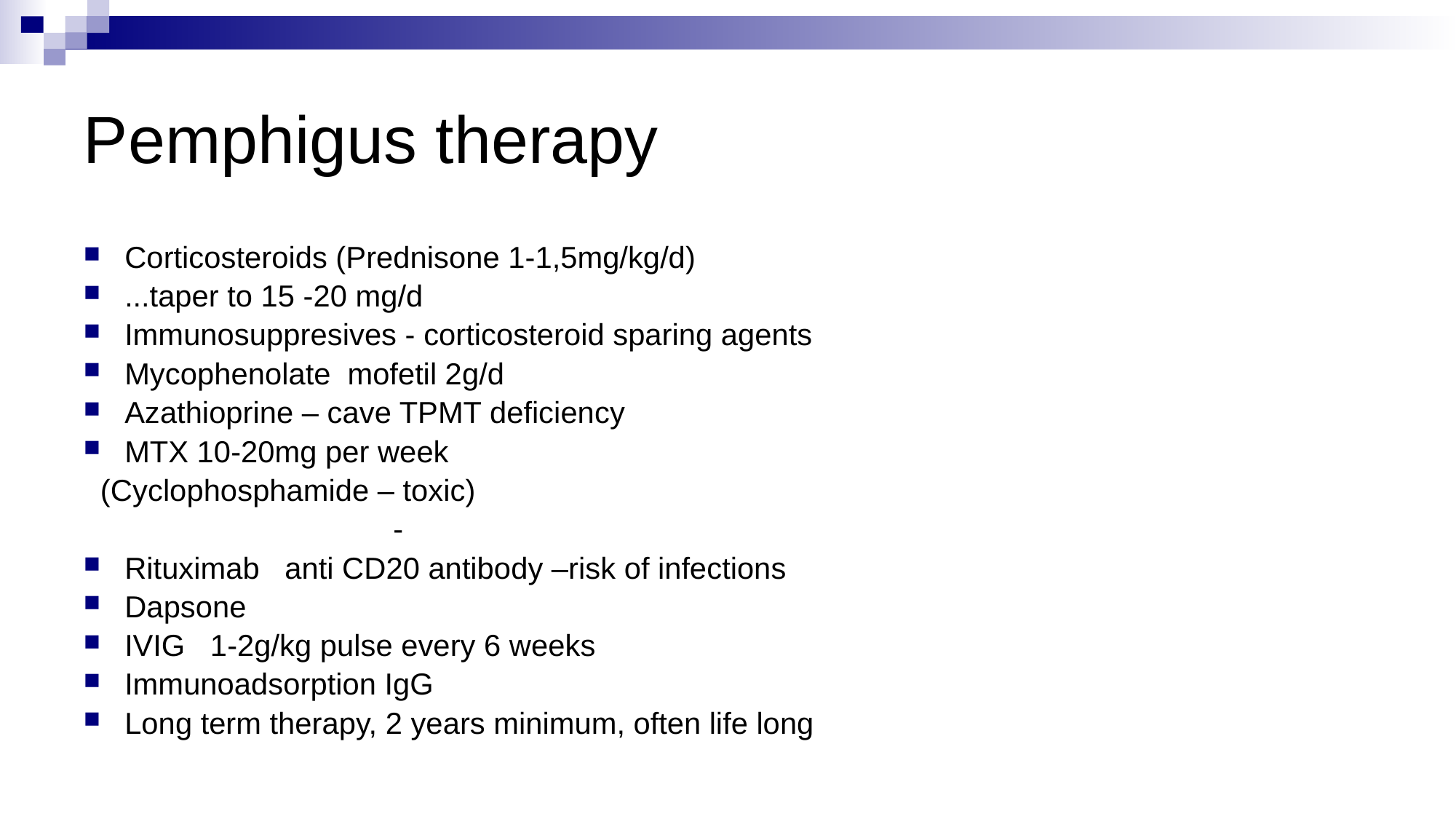

# Pemphigus therapy
Corticosteroids (Prednisone 1-1,5mg/kg/d)
...taper to 15 -20 mg/d
Immunosuppresives - corticosteroid sparing agents
Mycophenolate  mofetil 2g/d
Azathioprine – cave TPMT deficiency
MTX 10-20mg per week
  (Cyclophosphamide – toxic)
                                     -
Rituximab   anti CD20 antibody –risk of infections
Dapsone
IVIG   1-2g/kg pulse every 6 weeks
Immunoadsorption IgG
Long term therapy, 2 years minimum, often life long